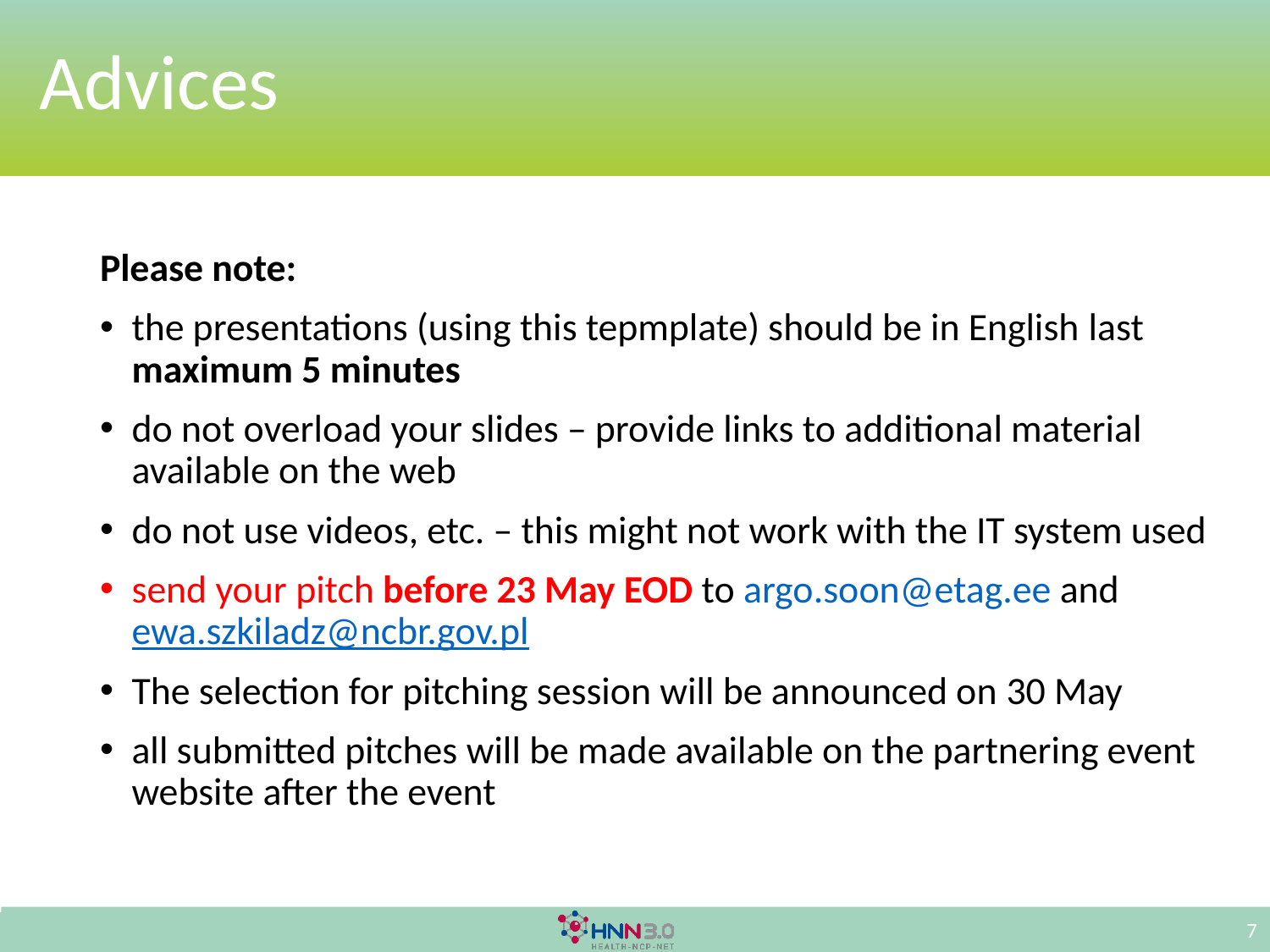

# Advices
Please note:
the presentations (using this tepmplate) should be in English last maximum 5 minutes
do not overload your slides – provide links to additional material available on the web
do not use videos, etc. – this might not work with the IT system used
send your pitch before 23 May EOD to argo.soon@etag.ee and ewa.szkiladz@ncbr.gov.pl
The selection for pitching session will be announced on 30 May
all submitted pitches will be made available on the partnering event website after the event